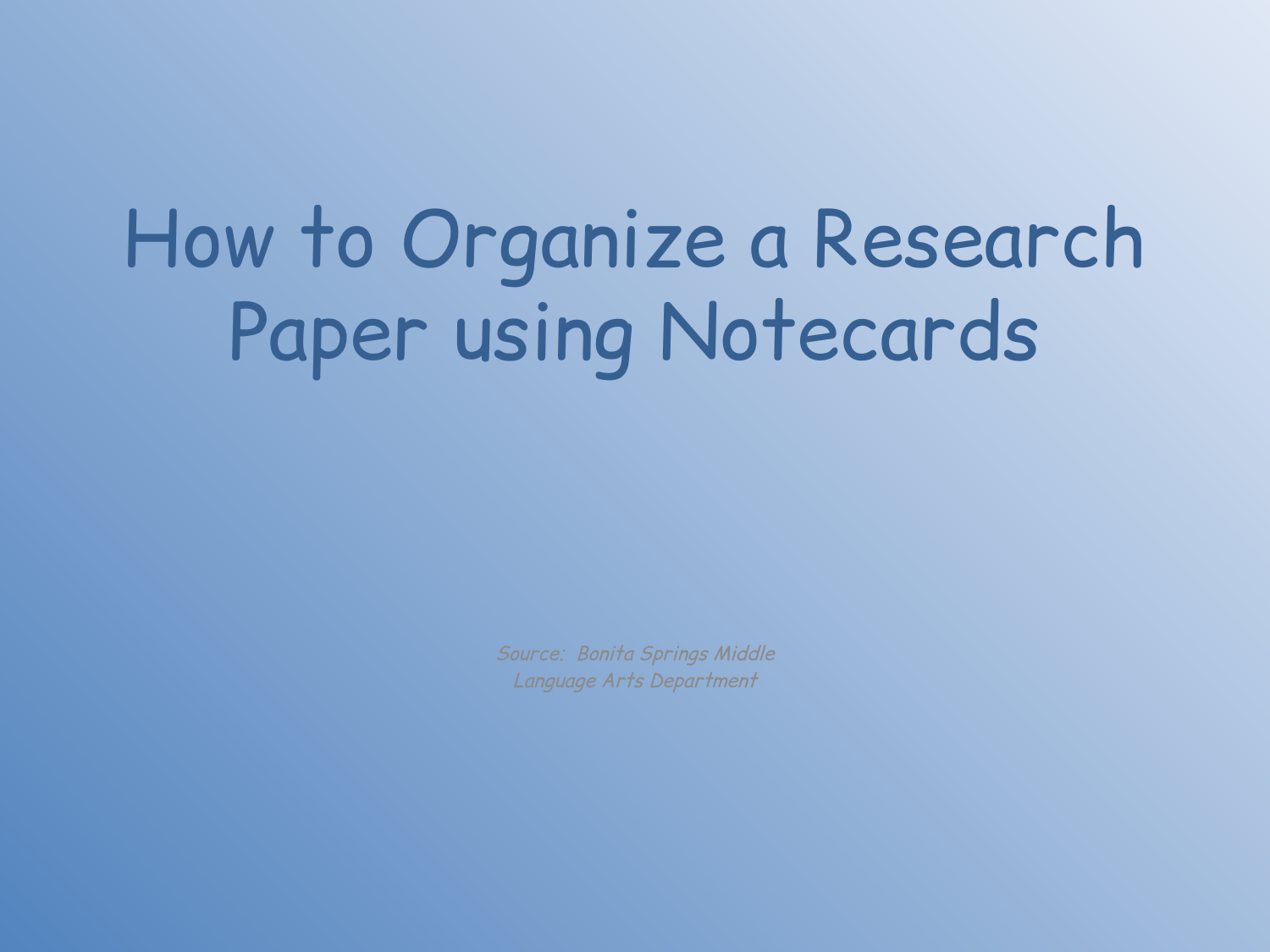

# How to Organize a Research Paper using Notecards
Source:  Bonita Springs Middle
Language Arts Department